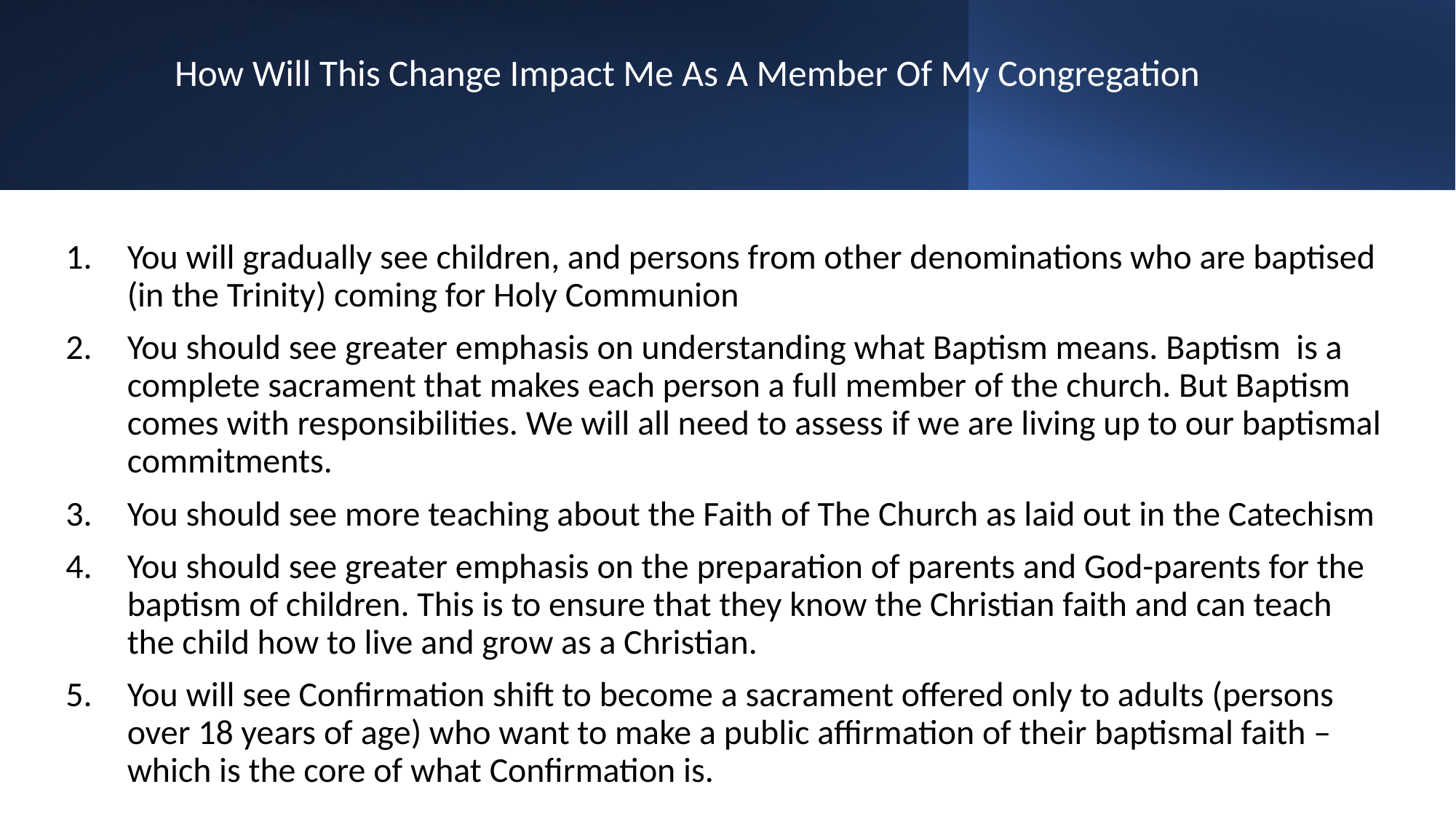

# How Will This Change Impact Me As A Member Of My Congregation
You will gradually see children, and persons from other denominations who are baptised (in the Trinity) coming for Holy Communion
You should see greater emphasis on understanding what Baptism means. Baptism  is a complete sacrament that makes each person a full member of the church. But Baptism comes with responsibilities. We will all need to assess if we are living up to our baptismal commitments.
You should see more teaching about the Faith of The Church as laid out in the Catechism
You should see greater emphasis on the preparation of parents and God-parents for the baptism of children. This is to ensure that they know the Christian faith and can teach the child how to live and grow as a Christian.
You will see Confirmation shift to become a sacrament offered only to adults (persons over 18 years of age) who want to make a public affirmation of their baptismal faith – which is the core of what Confirmation is.